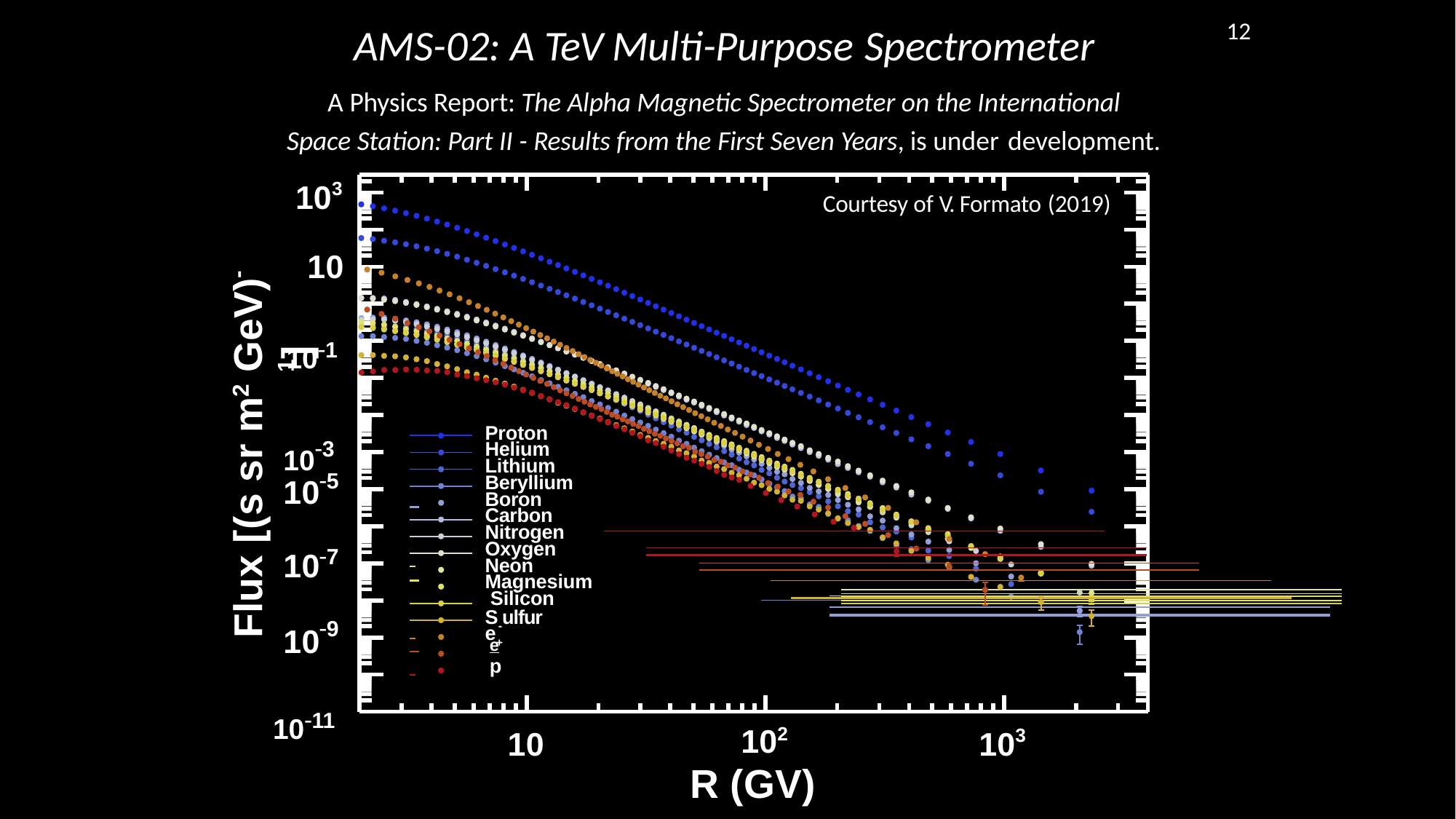

12
# AMS-02: A TeV Multi-Purpose Spectrometer
A Physics Report: The Alpha Magnetic Spectrometer on the International  Space Station: Part II - Results from the First Seven Years, is under development.

103

Courtesy of V. Formato (2019)

10
10−1
10−3
GeV)-1]

Flux [(s sr m2

Proton  Helium  Lithium  Beryllium  Boron  Carbon  Nitrogen  Oxygen  Neon  Magnesium  Silicon

−5

10

−7

10

S-ulfur

−9

e+
10
 	 e
 	  p

10−11

10
102
R (GV)
103